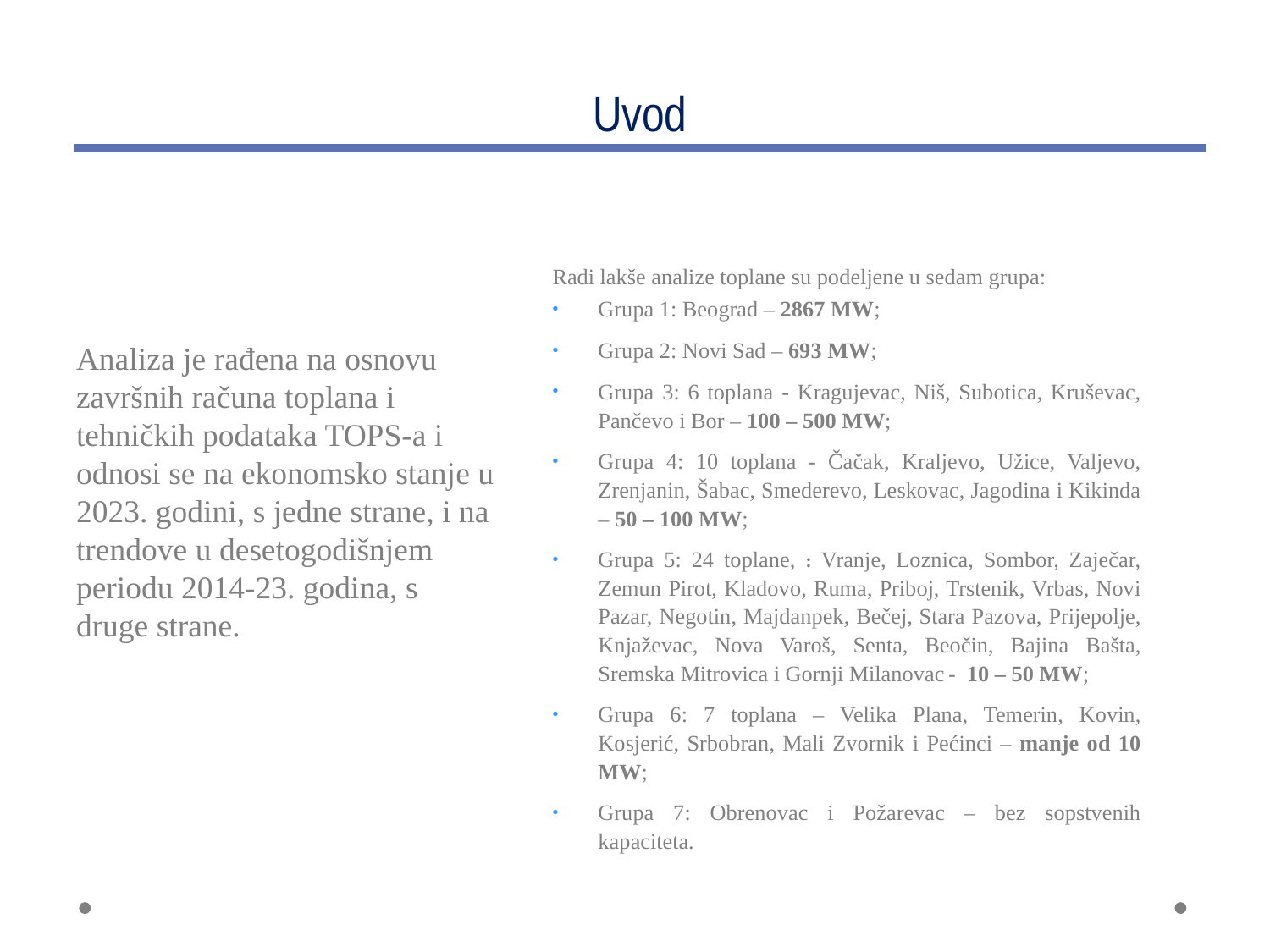

# Uvod

Radi lakše analize toplane su podeljene u sedam grupa:
Grupa 1: Beograd – 2867 MW;
Grupa 2: Novi Sad – 693 MW;
Grupa 3: 6 toplana - Kragujevac, Niš, Subotica, Kruševac, Pančevo i Bor – 100 – 500 MW;
Grupa 4: 10 toplana - Čačak, Kraljevo, Užice, Valjevo, Zrenjanin, Šabac, Smederevo, Leskovac, Jagodina i Kikinda – 50 – 100 MW;
Grupa 5: 24 toplane, : Vranje, Loznica, Sombor, Zaječar, Zemun Pirot, Kladovo, Ruma, Priboj, Trstenik, Vrbas, Novi Pazar, Negotin, Majdanpek, Bečej, Stara Pazova, Prijepolje, Knjaževac, Nova Varoš, Senta, Beočin, Bajina Bašta, Sremska Mitrovica i Gornji Milanovac -  10 – 50 MW;
Grupa 6: 7 toplana – Velika Plana, Temerin, Kovin, Kosjerić, Srbobran, Mali Zvornik i Pećinci – manje od 10 MW;
Grupa 7: Obrenovac i Požarevac – bez sopstvenih kapaciteta.

Analiza je rađena na osnovu završnih računa toplana i tehničkih podataka TOPS-a i odnosi se na ekonomsko stanje u 2023. godini, s jedne strane, i na trendove u desetogodišnjem periodu 2014-23. godina, s druge strane.